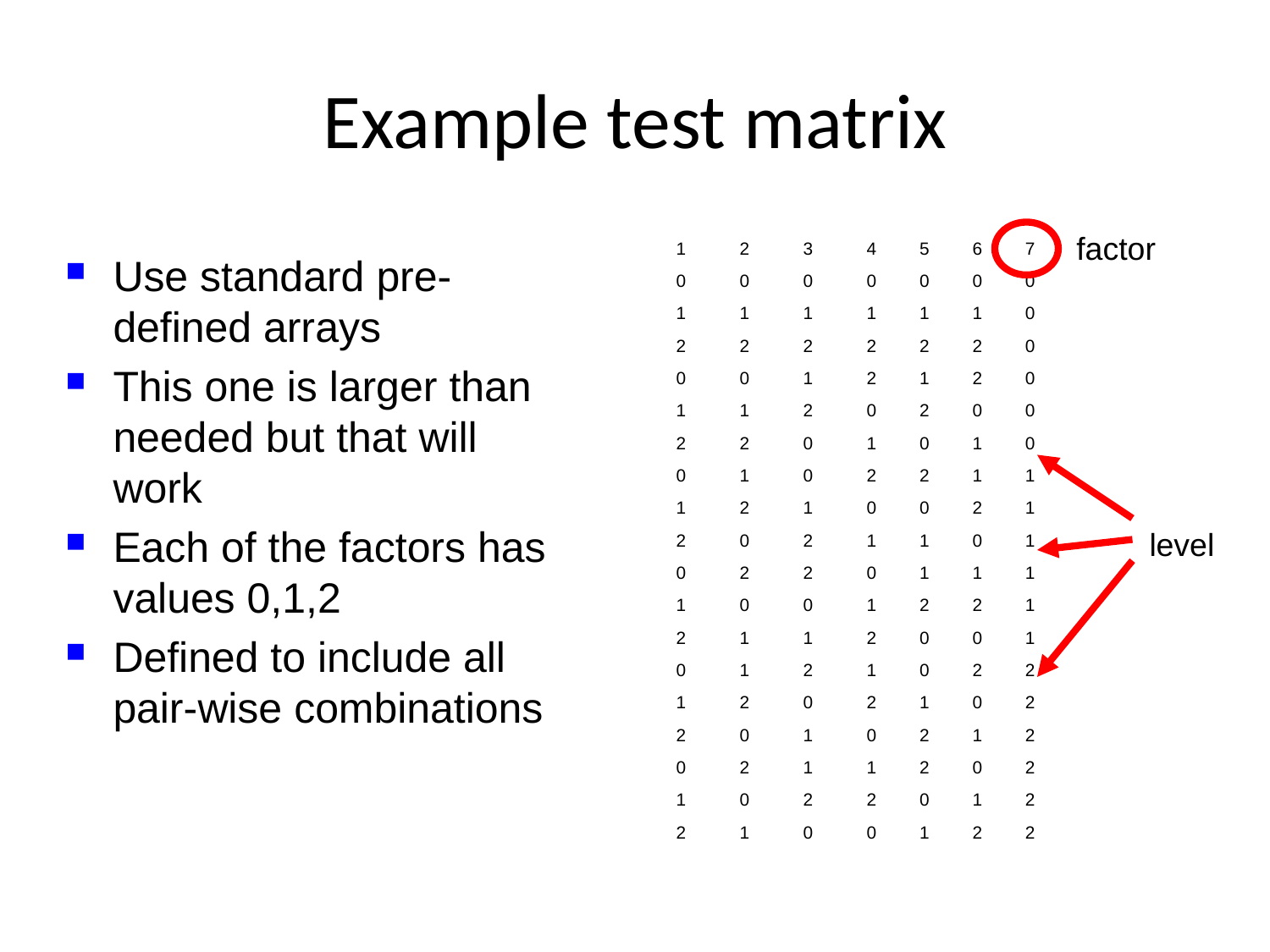

# Example test matrix

factor
| 1 | 2 | 3 | 4 | 5 | 6 | 7 |
| --- | --- | --- | --- | --- | --- | --- |
| 0 | 0 | 0 | 0 | 0 | 0 | 0 |
| 1 | 1 | 1 | 1 | 1 | 1 | 0 |
| 2 | 2 | 2 | 2 | 2 | 2 | 0 |
| 0 | 0 | 1 | 2 | 1 | 2 | 0 |
| 1 | 1 | 2 | 0 | 2 | 0 | 0 |
| 2 | 2 | 0 | 1 | 0 | 1 | 0 |
| 0 | 1 | 0 | 2 | 2 | 1 | 1 |
| 1 | 2 | 1 | 0 | 0 | 2 | 1 |
| 2 | 0 | 2 | 1 | 1 | 0 | 1 |
| 0 | 2 | 2 | 0 | 1 | 1 | 1 |
| 1 | 0 | 0 | 1 | 2 | 2 | 1 |
| 2 | 1 | 1 | 2 | 0 | 0 | 1 |
| 0 | 1 | 2 | 1 | 0 | 2 | 2 |
| 1 | 2 | 0 | 2 | 1 | 0 | 2 |
| 2 | 0 | 1 | 0 | 2 | 1 | 2 |
| 0 | 2 | 1 | 1 | 2 | 0 | 2 |
| 1 | 0 | 2 | 2 | 0 | 1 | 2 |
| 2 | 1 | 0 | 0 | 1 | 2 | 2 |
Use standard pre-defined arrays
This one is larger than needed but that will work
Each of the factors has values 0,1,2
Defined to include all pair-wise combinations

level